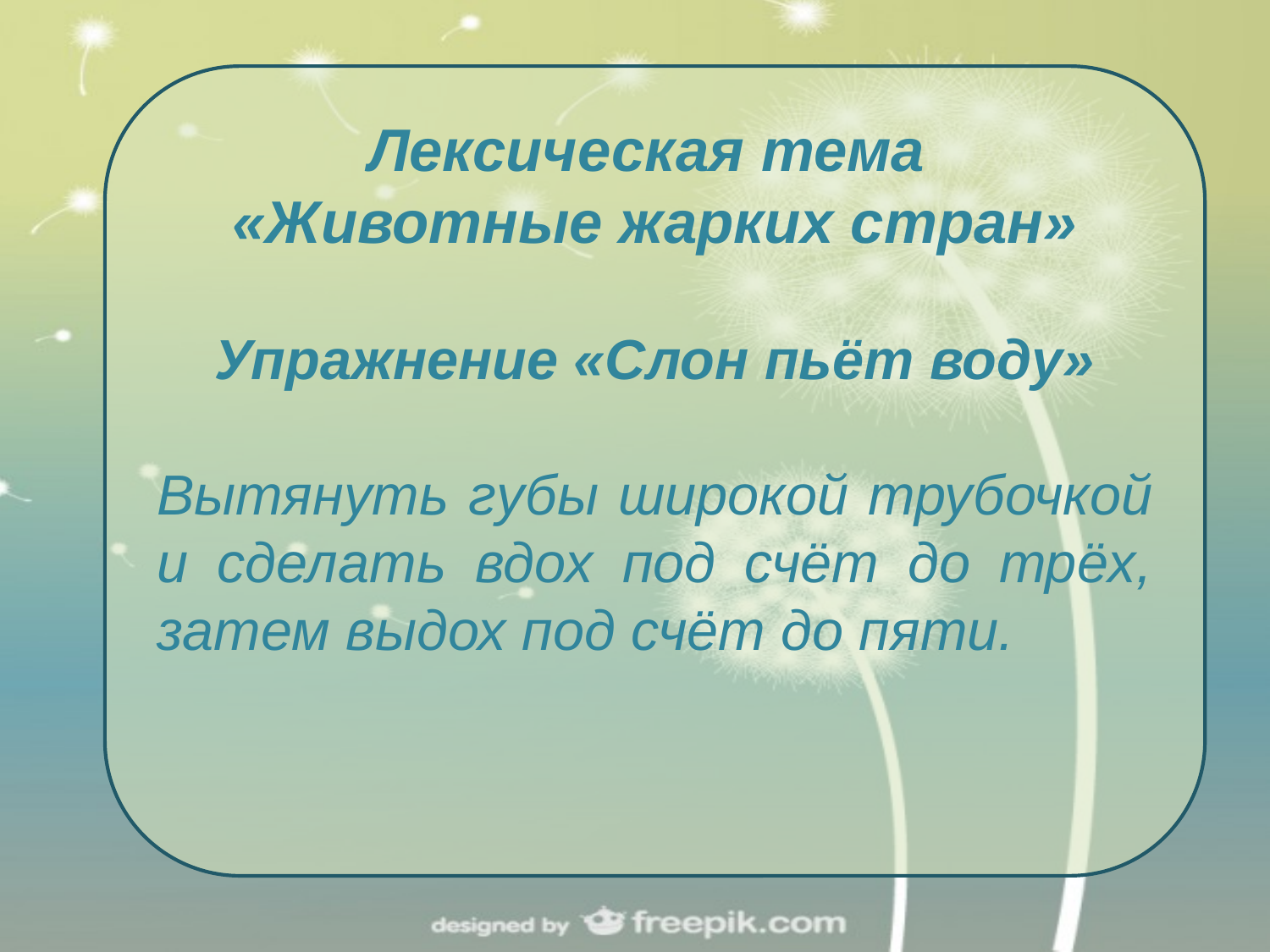

Лексическая тема
«Животные жарких стран»

Упражнение «Слон пьёт воду»

Вытянуть губы широкой трубочкой и сделать вдох под счёт до трёх, затем выдох под счёт до пяти.